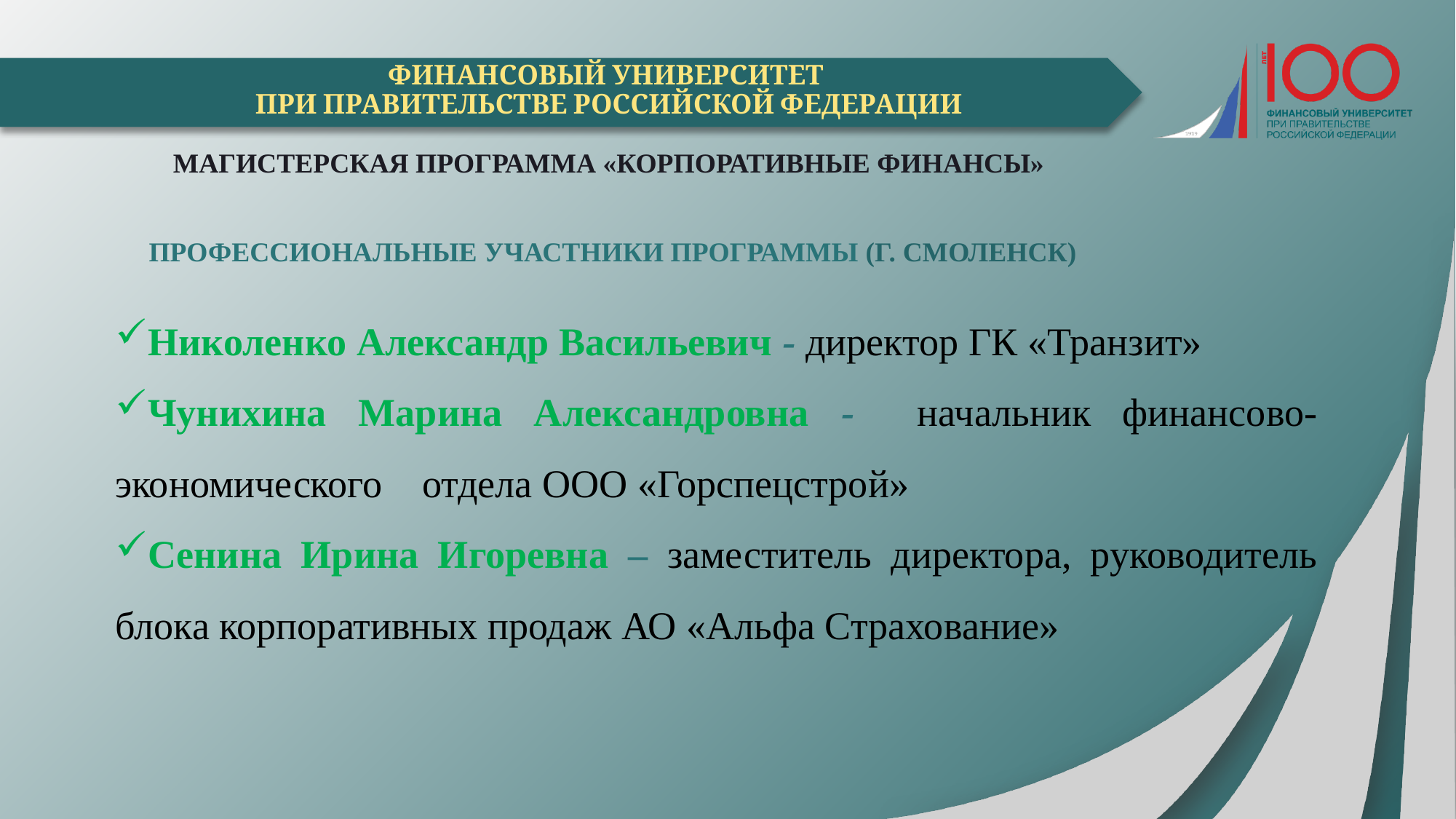

# Финансовый университет при Правительстве РОССИЙСКОЙ ФЕДЕРАЦИИ Магистерская программа «Корпоративные финаНСЫ» ПРОФЕССИОНАЛЬНЫЕ УЧАСТНИКИ ПРОГРАММЫ (г. СМОЛЕНСК)

Николенко Александр Васильевич - директор ГК «Транзит»
Чунихина Марина Александровна -  начальник финансово- экономического    отдела ООО «Горспецстрой»
Сенина Ирина Игоревна – заместитель директора, руководитель блока корпоративных продаж АО «Альфа Страхование»